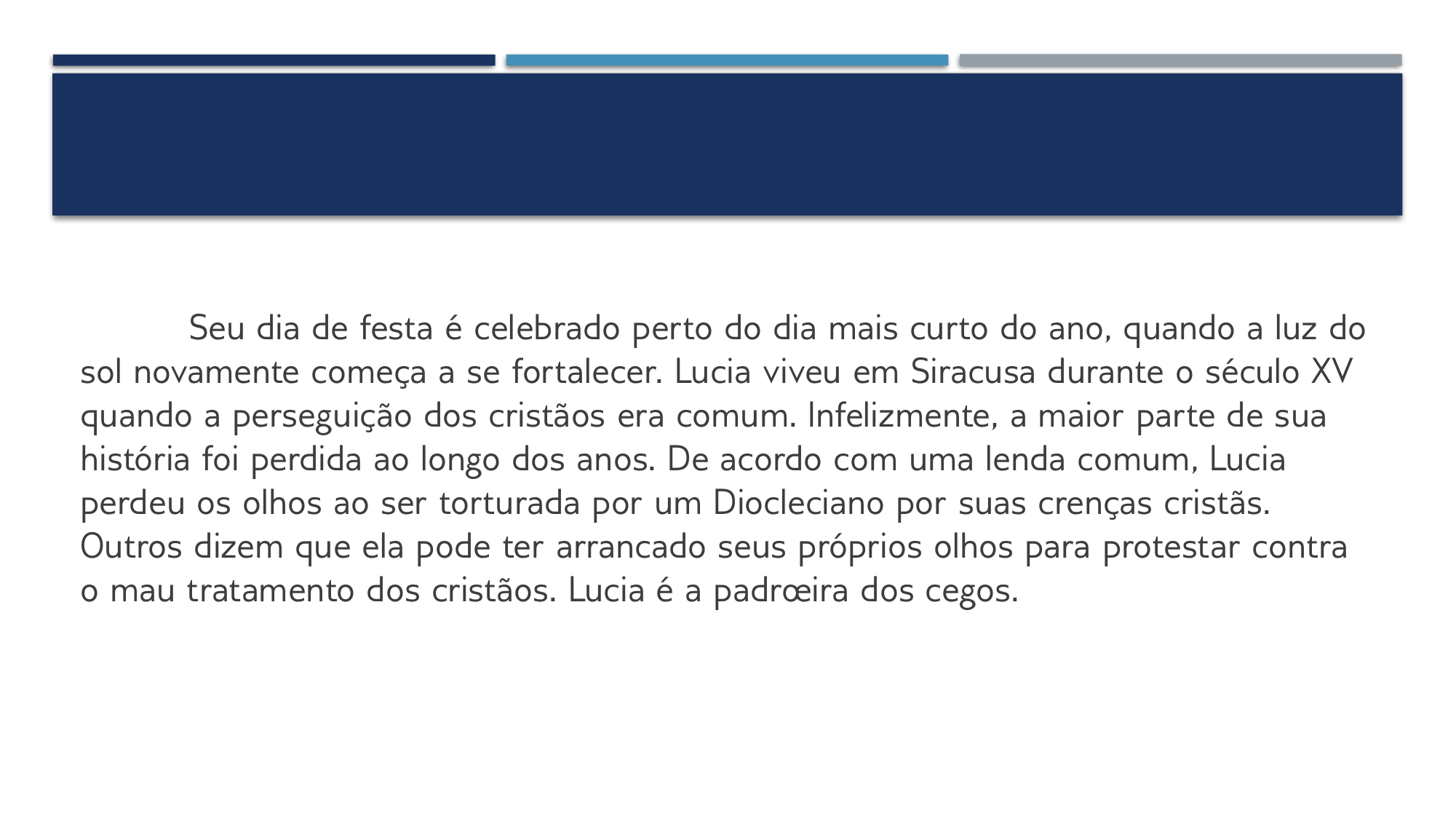

Seu dia de festa é celebrado perto do dia mais curto do ano, quando a luz do sol novamente começa a se fortalecer. Lucia viveu em Siracusa durante o século XV quando a perseguição dos cristãos era comum. Infelizmente, a maior parte de sua história foi perdida ao longo dos anos. De acordo com uma lenda comum, Lucia perdeu os olhos ao ser torturada por um Diocleciano por suas crenças cristãs. Outros dizem que ela pode ter arrancado seus próprios olhos para protestar contra o mau tratamento dos cristãos. Lucia é a padroeira dos cegos.